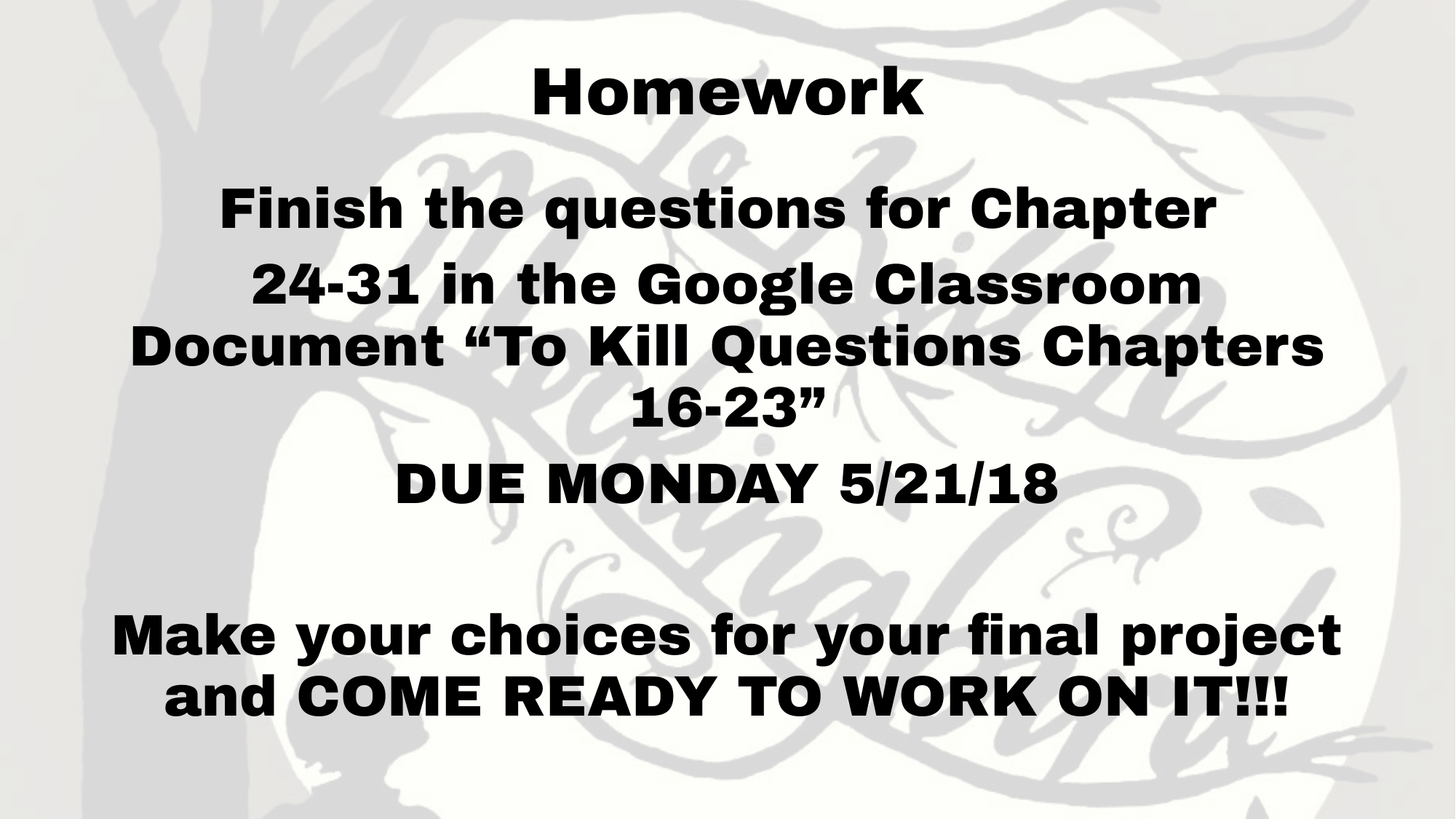

# Homework
Finish the questions for Chapter
24-31 in the Google Classroom Document “To Kill Questions Chapters 16-23”
DUE MONDAY 5/21/18

Make your choices for your final project and COME READY TO WORK ON IT!!!